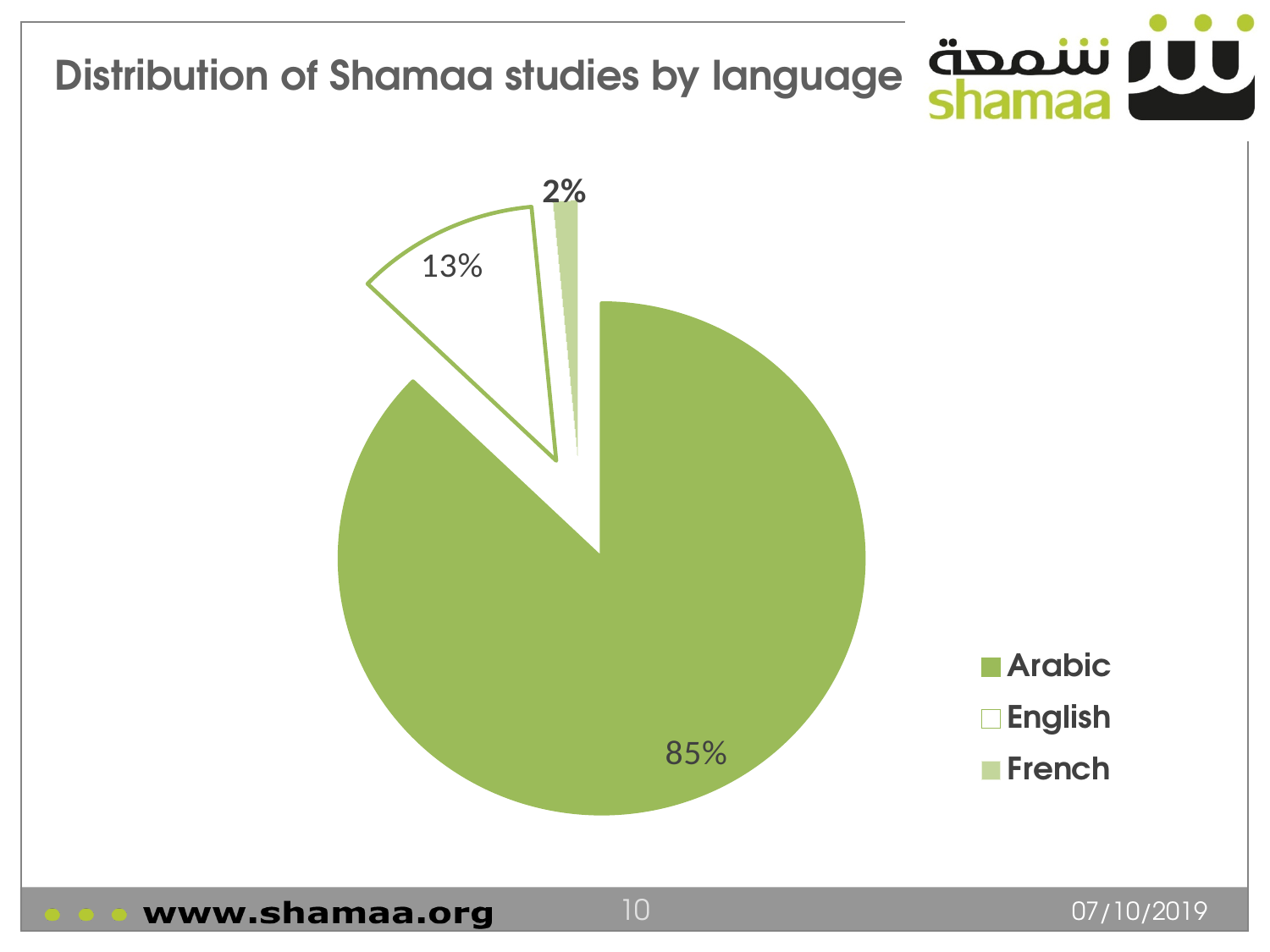

# Distribution of Shamaa studies by language

### Chart

| Category | Numbers of Records |
|---|---|
| Arabic | 0.8720606548970772 |
| English | 0.1128855028935609 |
| French | 0.015053842209361951 |
10
07/10/2019